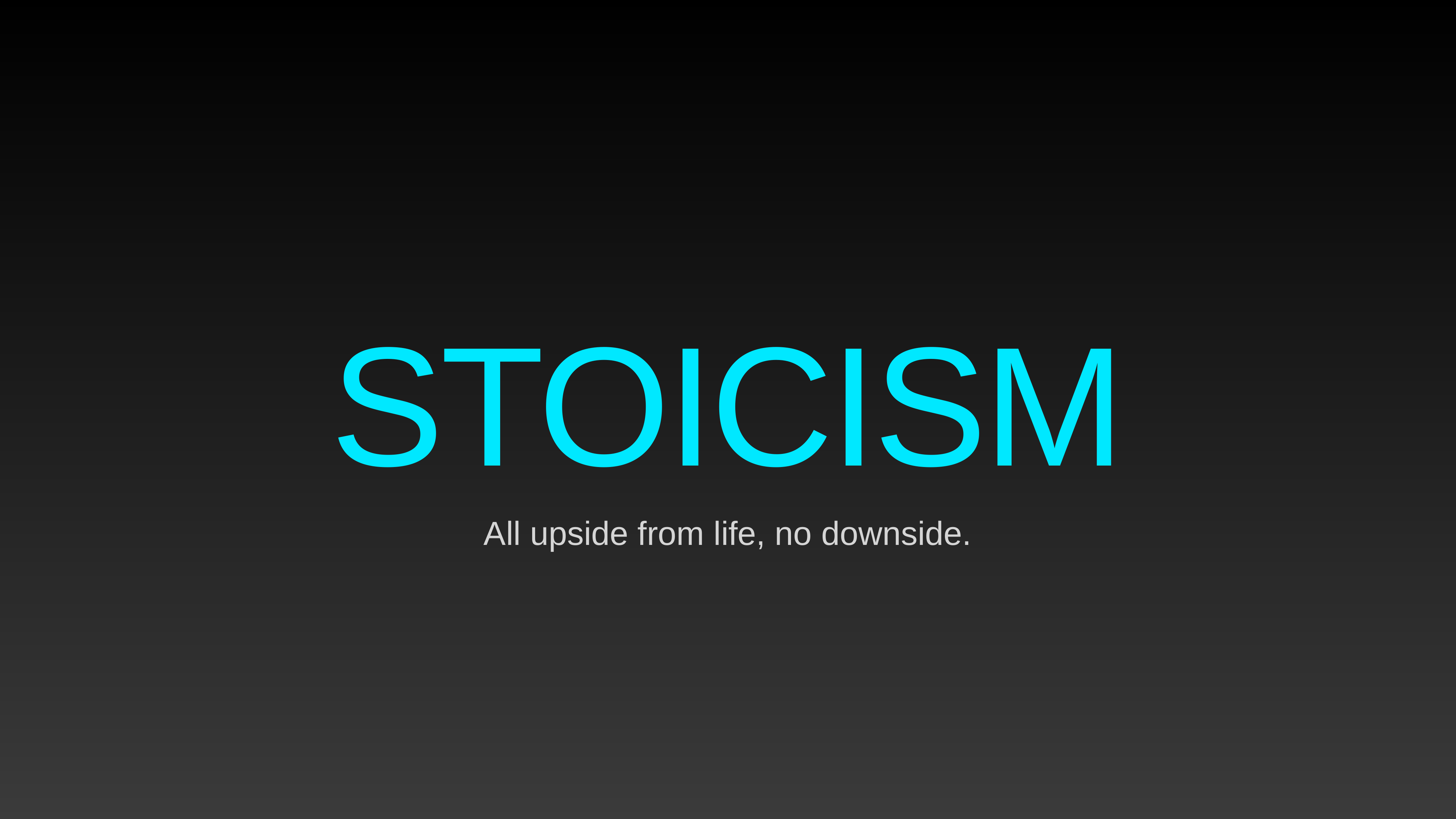

STOICISM
All upside from life, no downside.